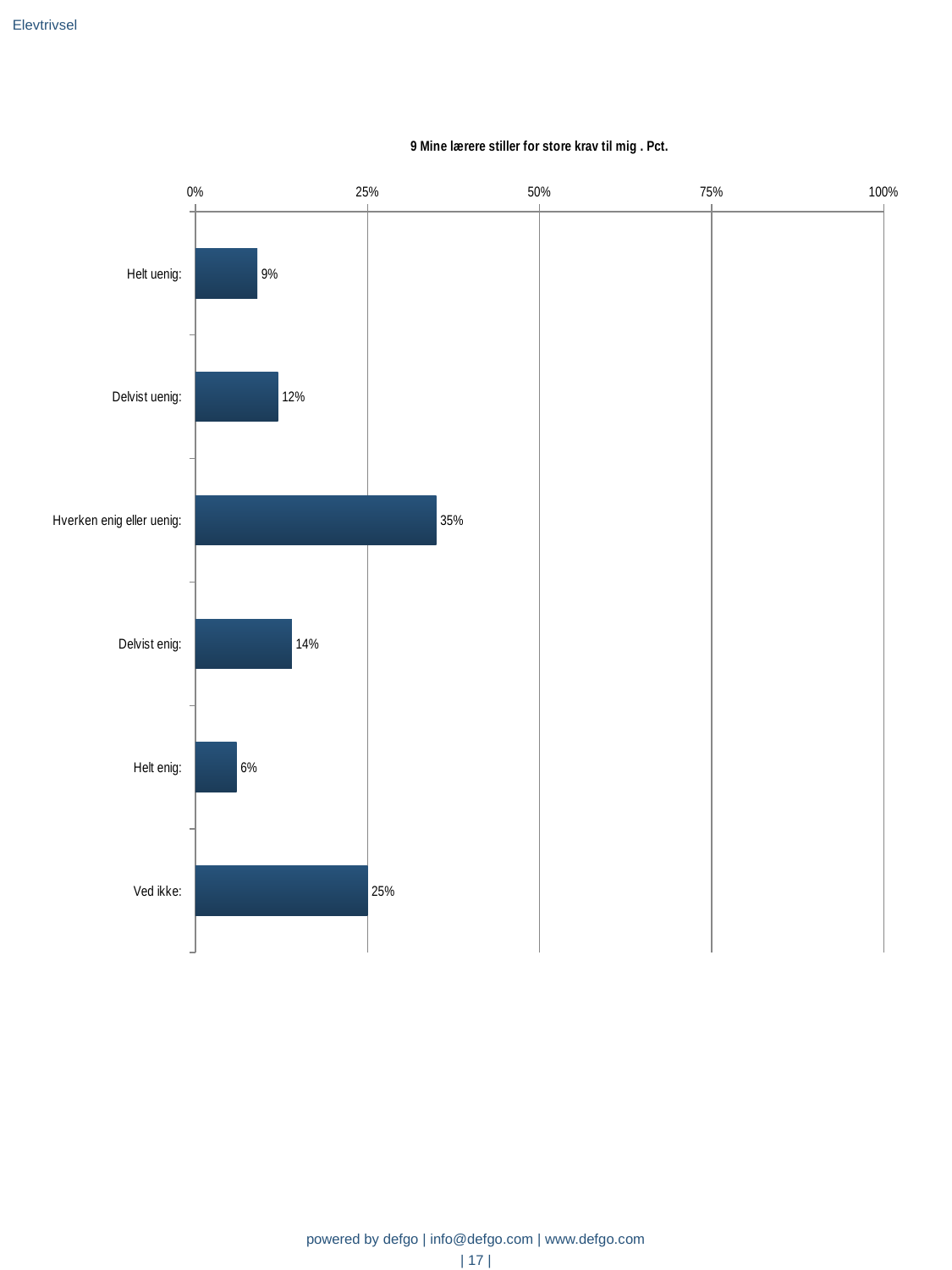

Elevtrivsel

### Chart: 9 Mine lærere stiller for store krav til mig . Pct.

| Category | Mine lærere stiller for store krav til mig  |
|---|---|
| Helt uenig:  | 0.09 |
| Delvist uenig:  | 0.12 |
| Hverken enig eller uenig:  | 0.35 |
| Delvist enig:  | 0.14 |
| Helt enig:  | 0.06 |
|  Ved ikke:  | 0.25 |
powered by defgo | info@defgo.com | www.defgo.com
| 17 |